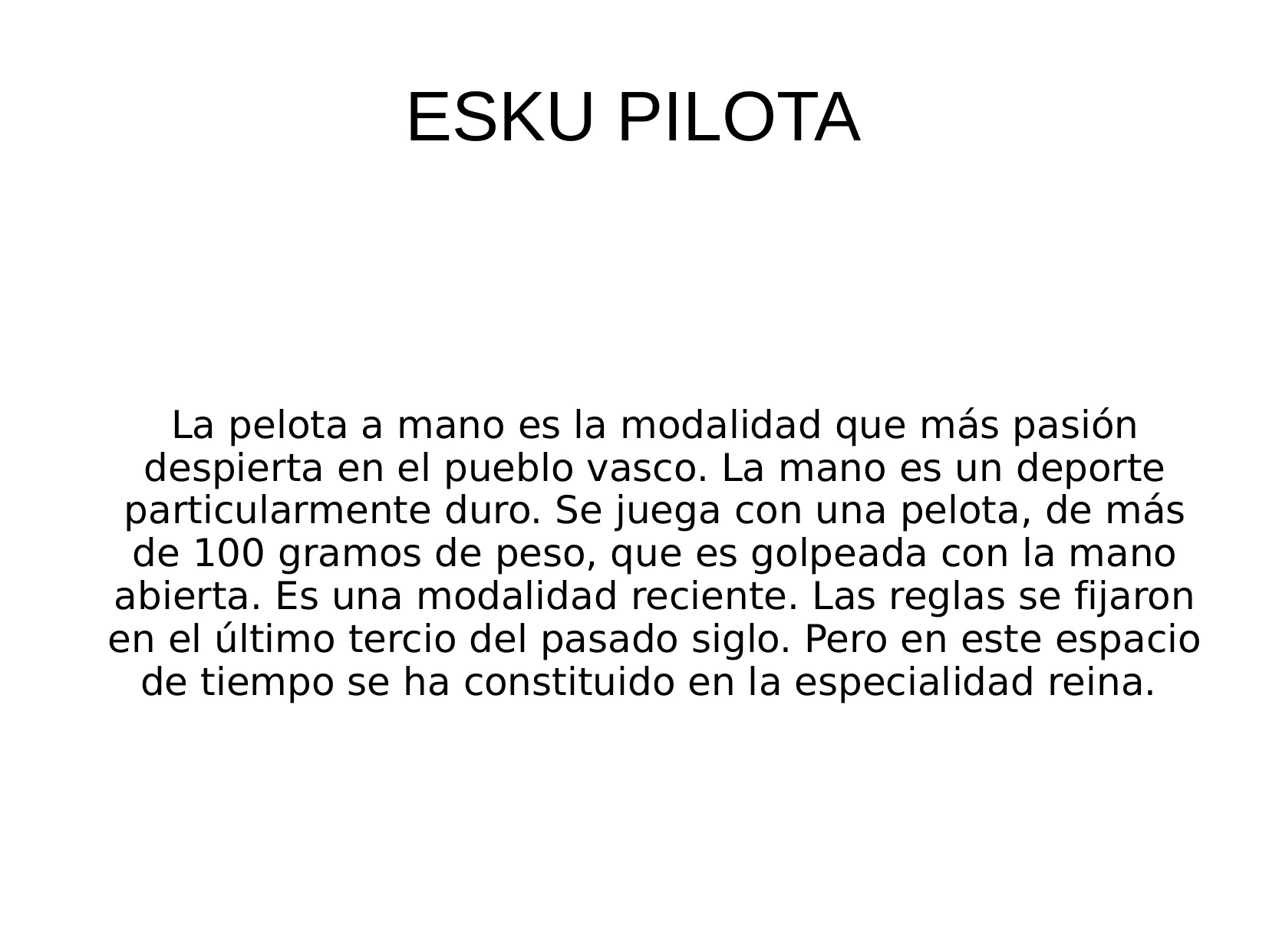

ESKU PILOTA
La pelota a mano es la modalidad que más pasión despierta en el pueblo vasco. La mano es un deporte particularmente duro. Se juega con una pelota, de más de 100 gramos de peso, que es golpeada con la mano abierta. Es una modalidad reciente. Las reglas se fijaron en el último tercio del pasado siglo. Pero en este espacio de tiempo se ha constituido en la especialidad reina.